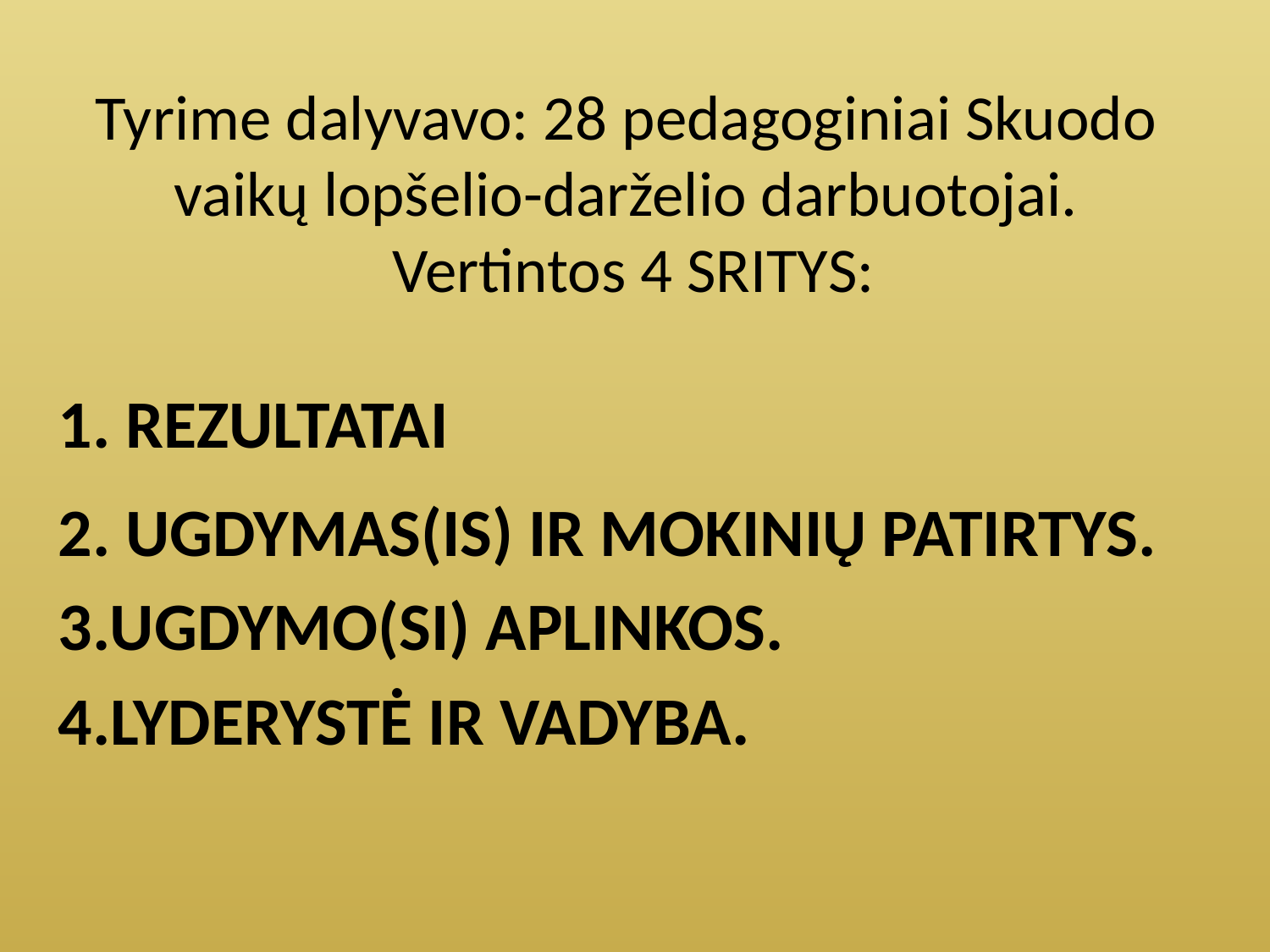

# Tyrime dalyvavo: 28 pedagoginiai Skuodo vaikų lopšelio-darželio darbuotojai. Vertintos 4 SRITYS:
 1. REZULTATAI
  2. UGDYMAS(IS) IR MOKINIŲ PATIRTYS.
  3.UGDYMO(SI) APLINKOS.
  4.LYDERYSTĖ IR VADYBA.